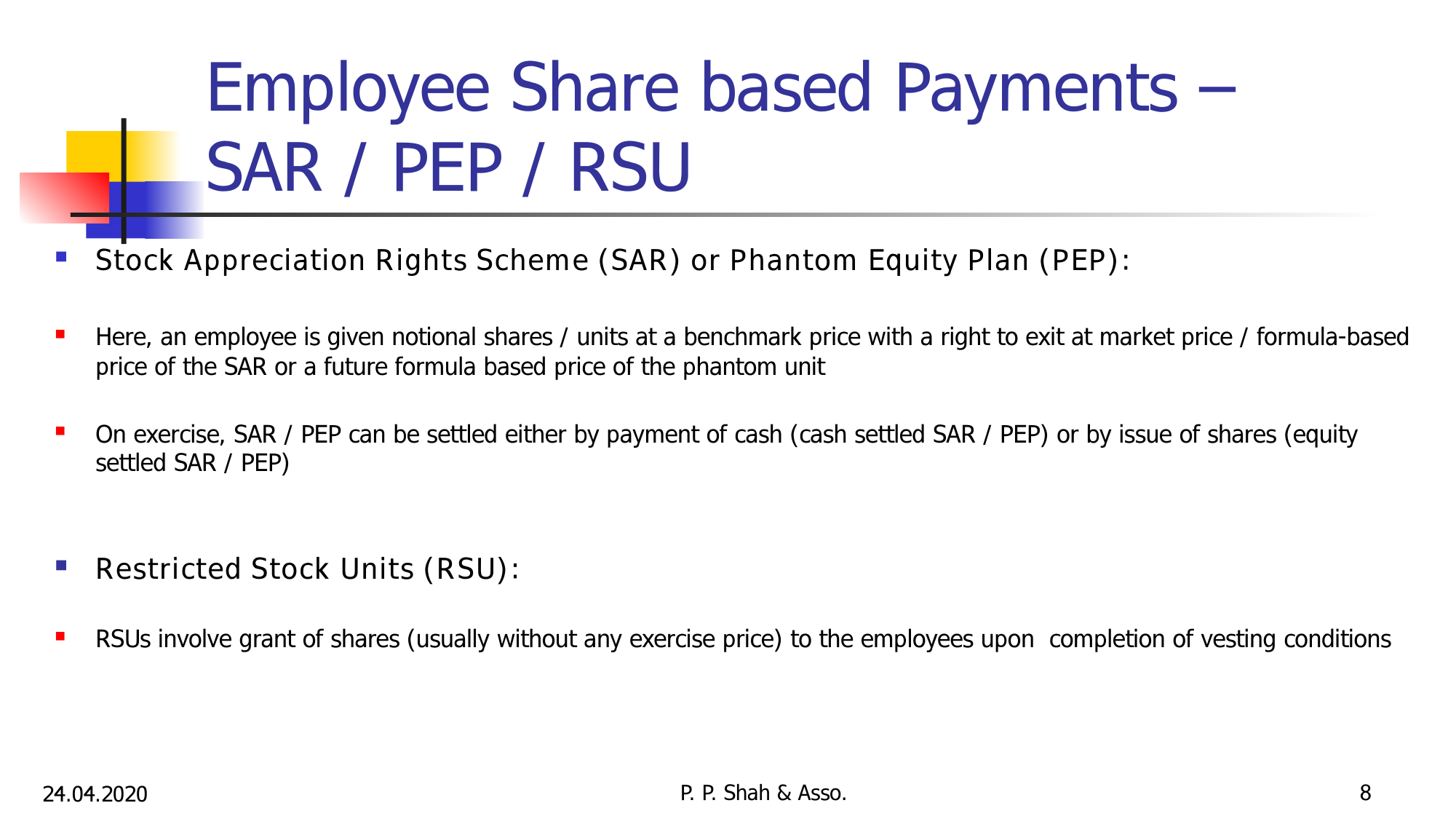

# Employee Share based Payments – SAR / PEP / RSU
Stock Appreciation Rights Scheme (SAR) or Phantom Equity Plan (PEP):

Here, an employee is given notional shares / units at a benchmark price with a right to exit at market price / formula-based price of the SAR or a future formula based price of the phantom unit

On exercise, SAR / PEP can be settled either by payment of cash (cash settled SAR / PEP) or by issue of shares (equity settled SAR / PEP)

Restricted Stock Units (RSU):

RSUs involve grant of shares (usually without any exercise price) to the employees upon  completion of vesting conditions

P. P. Shah & Asso.
8
24.04.2020